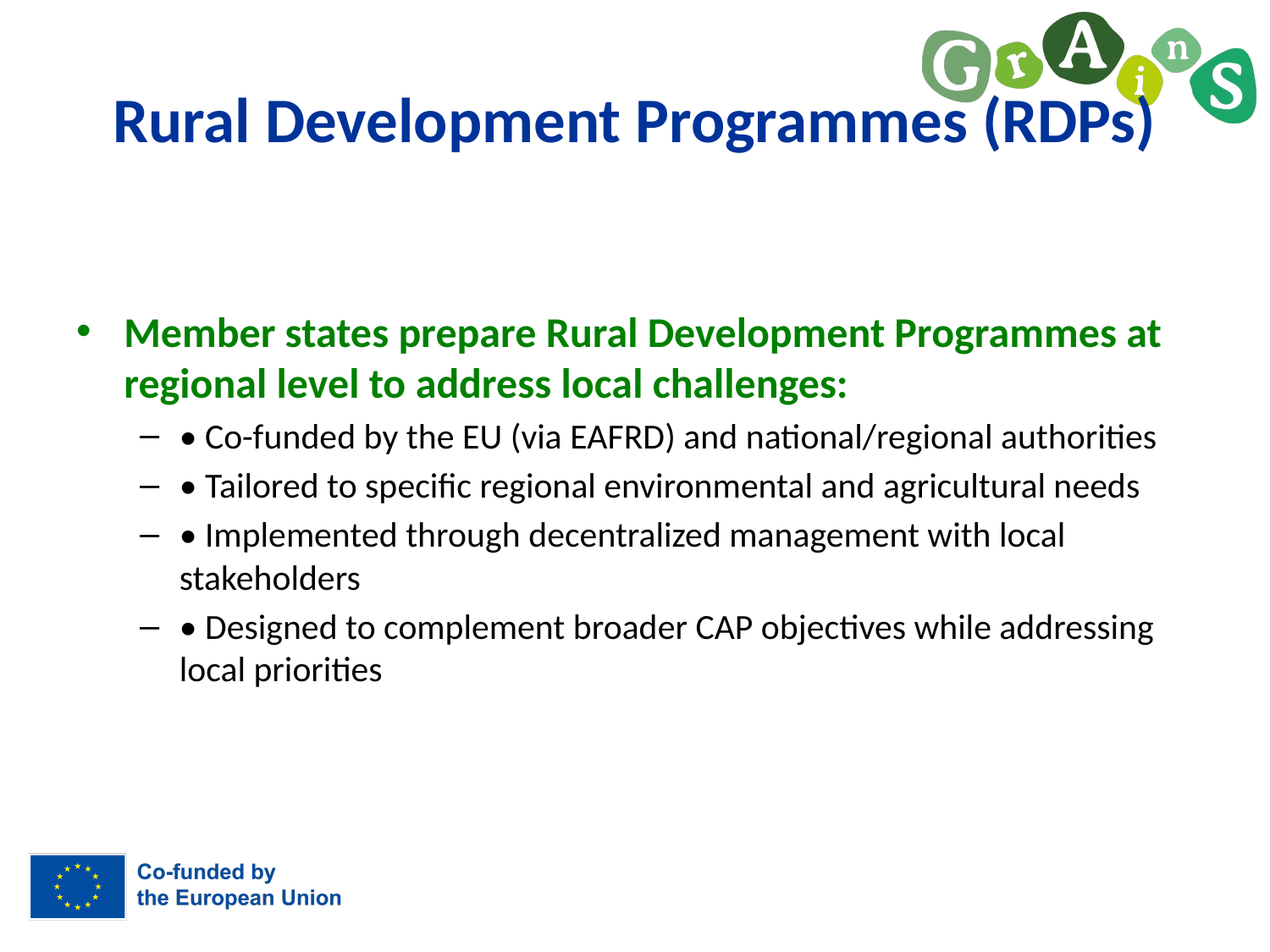

# Rural Development Programmes (RDPs)

Member states prepare Rural Development Programmes at regional level to address local challenges:
• Co-funded by the EU (via EAFRD) and national/regional authorities
• Tailored to specific regional environmental and agricultural needs
• Implemented through decentralized management with local stakeholders
• Designed to complement broader CAP objectives while addressing local priorities